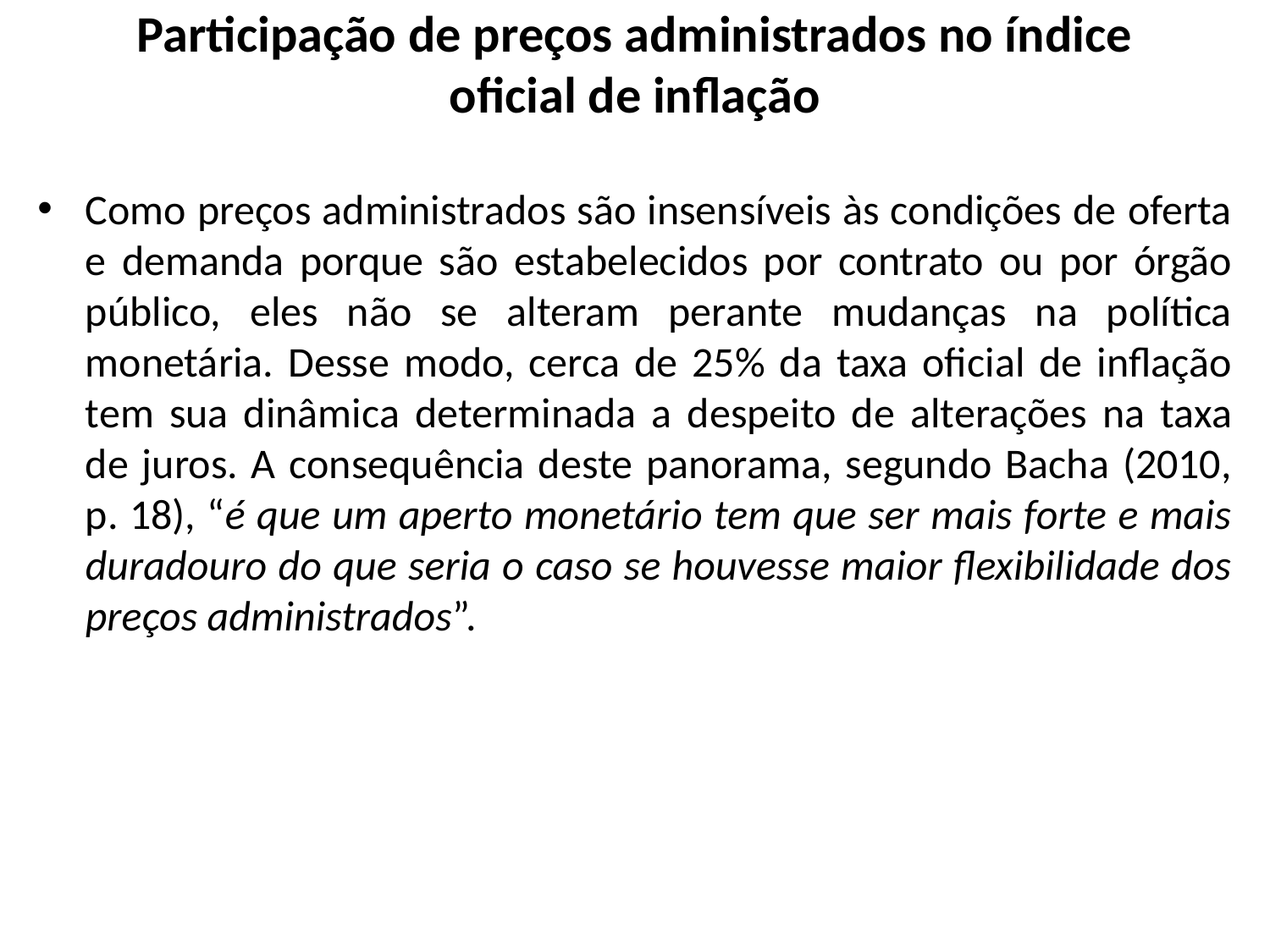

# Participação de preços administrados no índice oficial de inflação
Como preços administrados são insensíveis às condições de oferta e demanda porque são estabelecidos por contrato ou por órgão público, eles não se alteram perante mudanças na política monetária. Desse modo, cerca de 25% da taxa oficial de inflação tem sua dinâmica determinada a despeito de alterações na taxa de juros. A consequência deste panorama, segundo Bacha (2010, p. 18), “é que um aperto monetário tem que ser mais forte e mais duradouro do que seria o caso se houvesse maior flexibilidade dos preços administrados”.